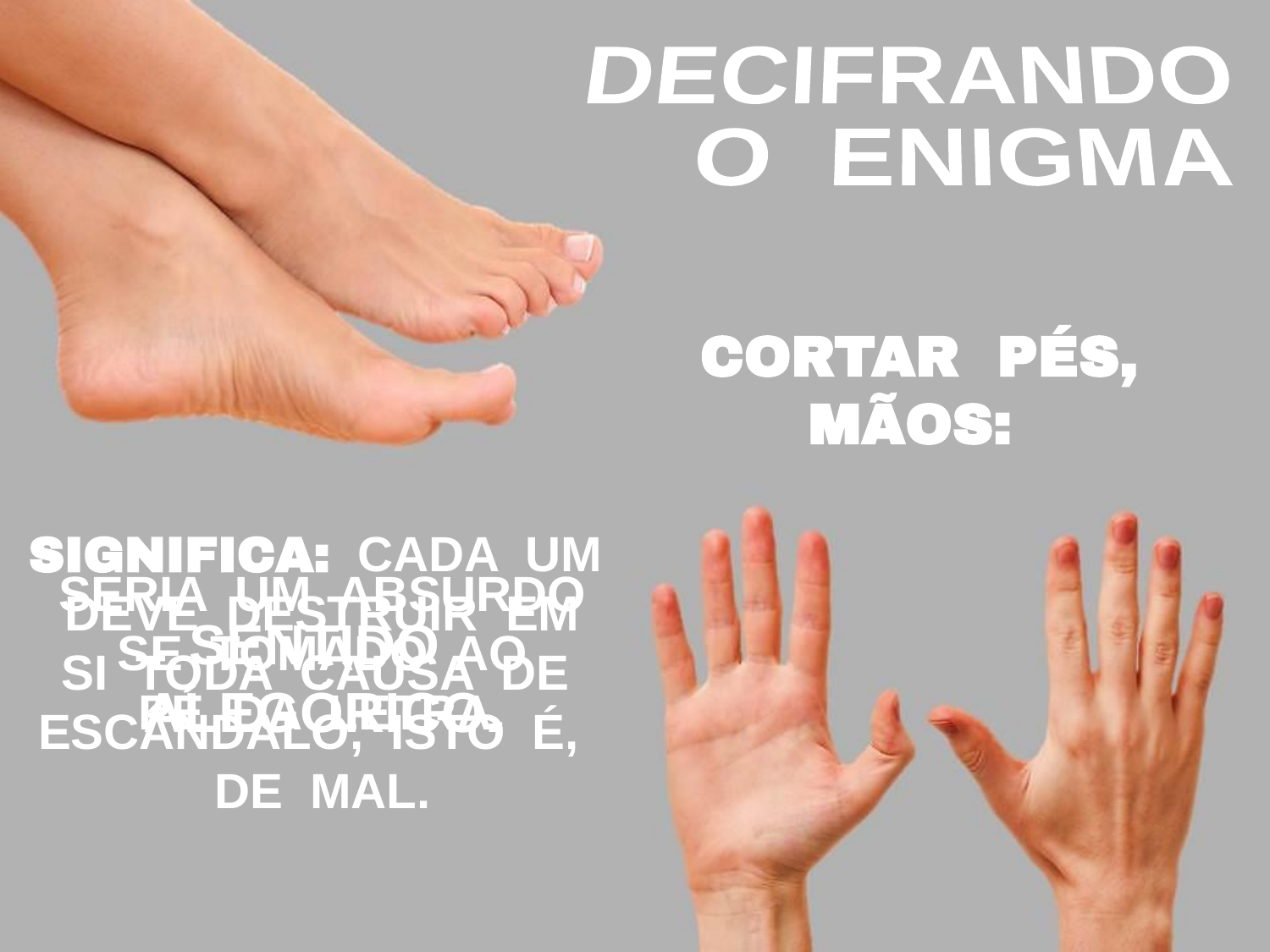

DECIFRANDO
  O  ENIGMA
  CORTAR  PÉS,
MÃOS:
SIGNIFICA:  CADA  UM  DEVE  DESTRUIR  EM
SI  TODA  CAUSA  DE  ESCÂNDALO,  ISTO  É,
DE  MAL.
SERIA  UM  ABSURDO
SE  TOMADO  AO
PÉ  DA  LETRA.
SENTIDO  ALEGÓRICO.